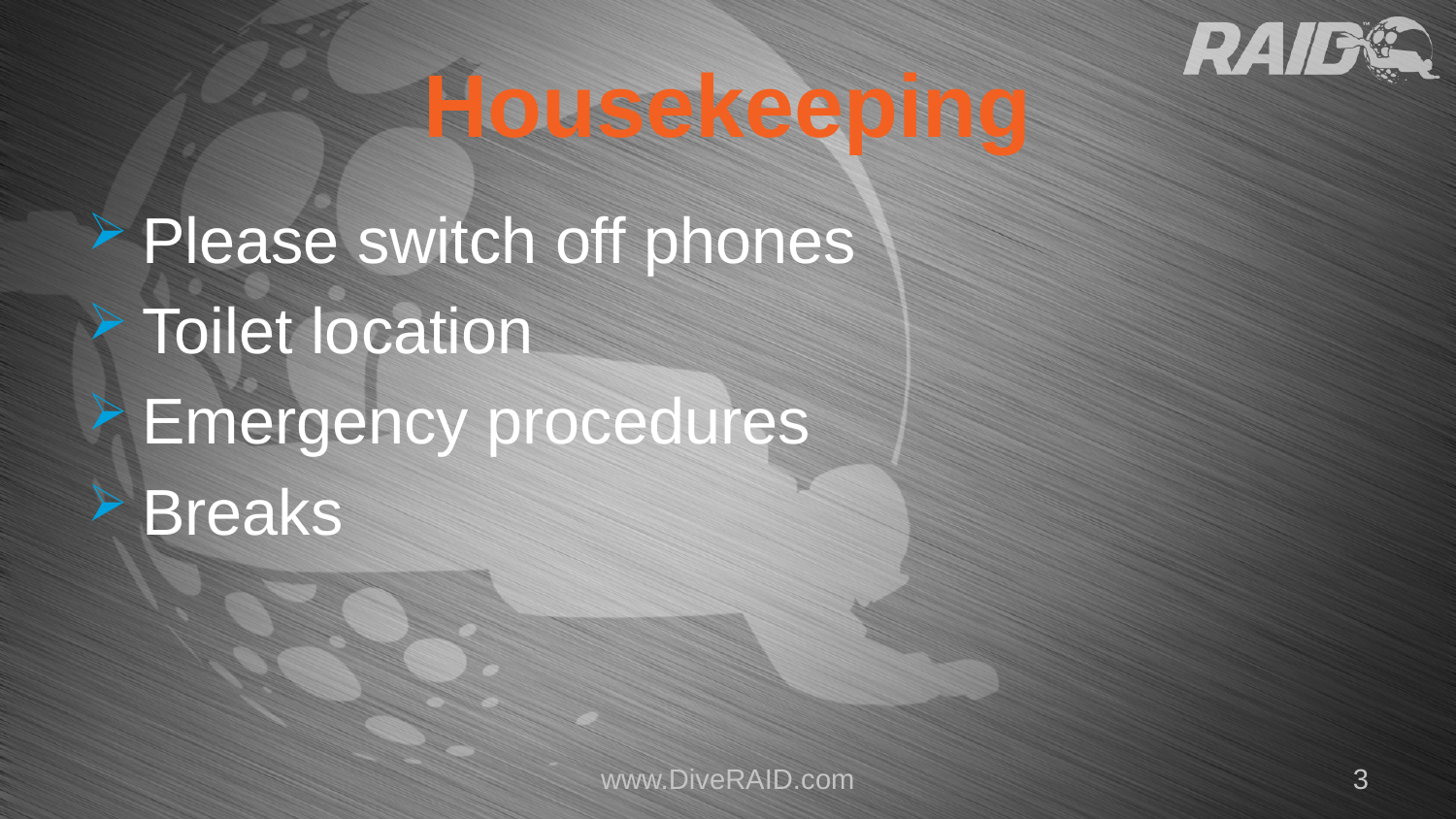

# Housekeeping
Please switch off phones
Toilet location
Emergency procedures
Breaks
www.DiveRAID.com
3